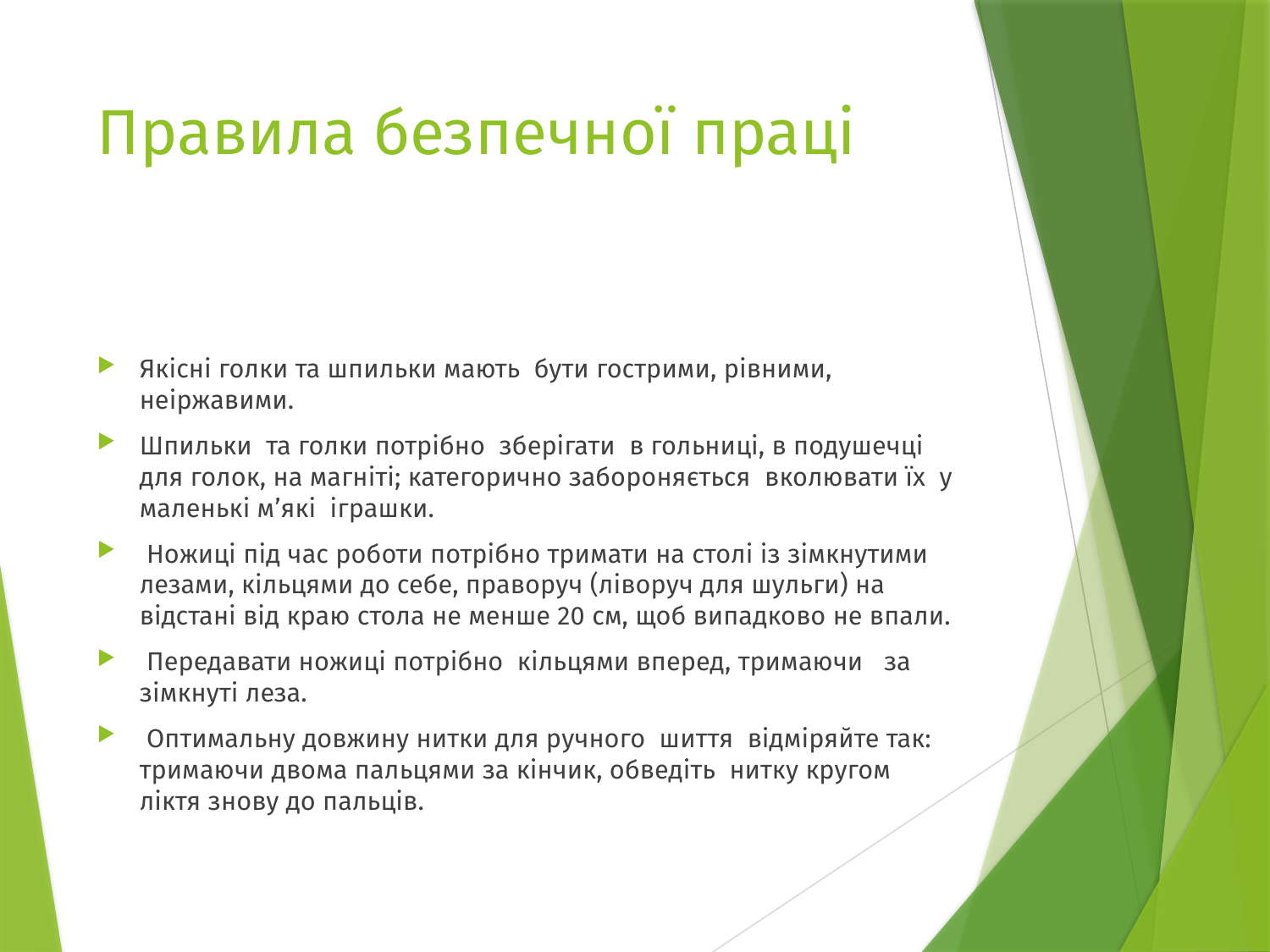

# Правила безпечної праці

Якісні голки та шпильки мають  бути гострими, рівними, неіржавими.
Шпильки  та голки потрібно  зберігати  в гольниці, в подушечці для голок, на магніті; категорично забороняється  вколювати їх  у маленькі м’які  іграшки.
 Ножиці під час роботи потрібно тримати на столі із зімкнутими лезами, кільцями до себе, праворуч (ліворуч для шульги) на відстані від краю стола не менше 20 см, щоб випадково не впали.
 Передавати ножиці потрібно  кільцями вперед, тримаючи   за зімкнуті леза.
 Оптимальну довжину нитки для ручного  шиття  відміряйте так: тримаючи двома пальцями за кінчик, обведіть  нитку кругом ліктя знову до пальців.